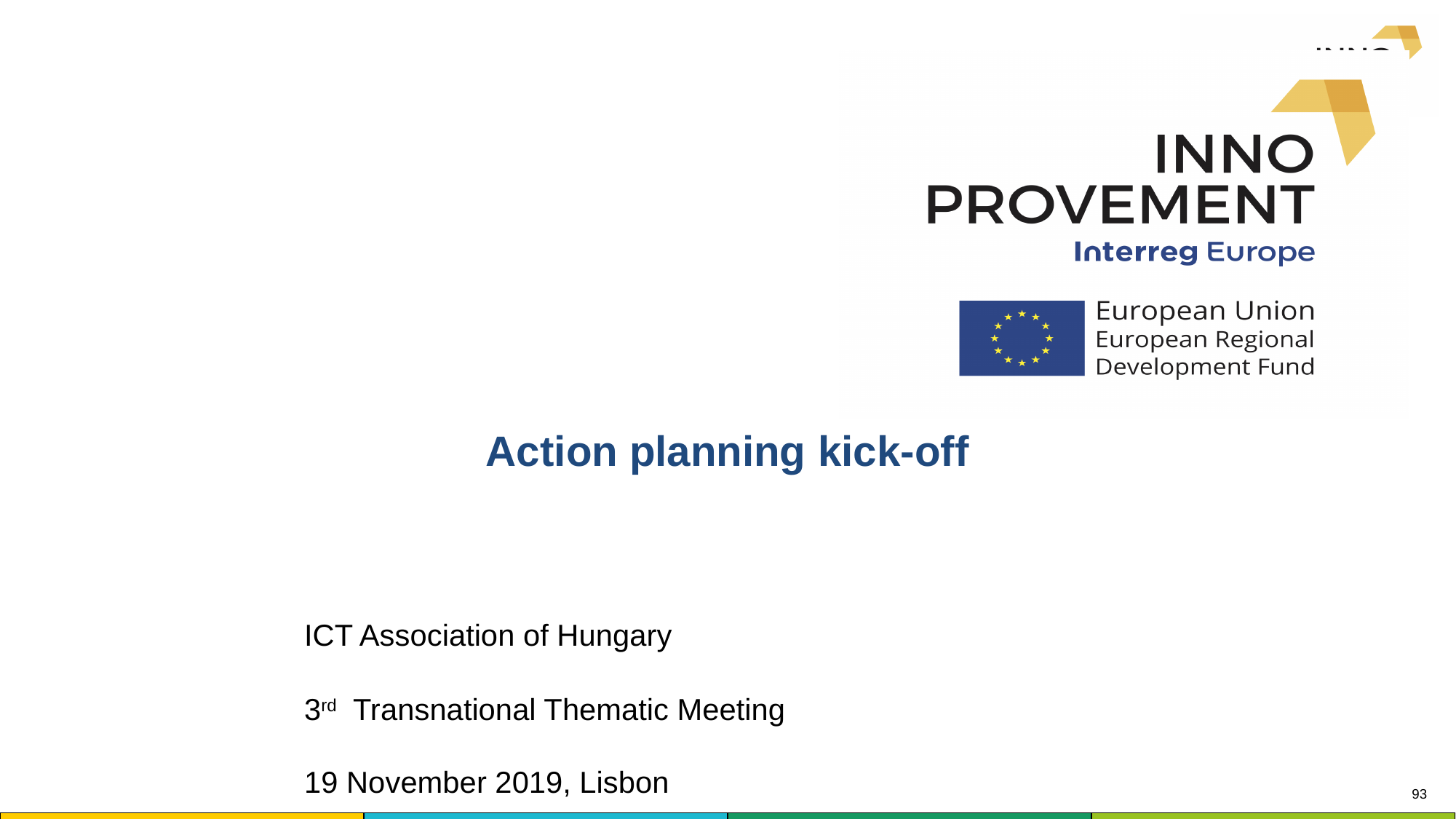

# Action planning kick-off
ICT Association of Hungary
3rd  Transnational Thematic Meeting

19 November 2019, Lisbon